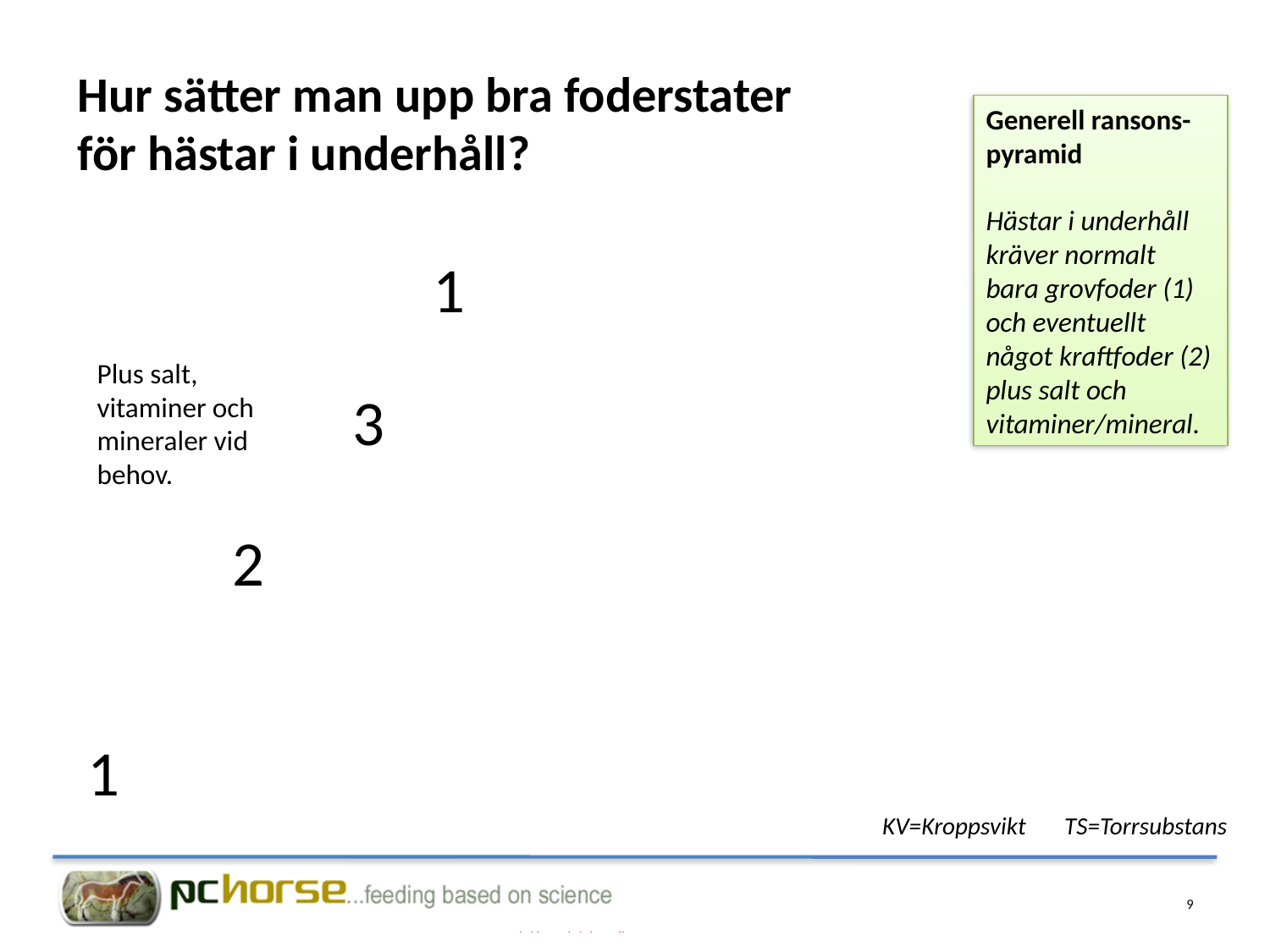

# Hur sätter man upp bra foderstater för hästar i underhåll?
Generell ransons-pyramid

Hästar i underhåll kräver normalt bara grovfoder (1) och eventuellt något kraftfoder (2) plus salt och vitaminer/mineral.

1
Plus salt, vitaminer och mineraler vid behov.
3
2
1
KV=Kroppsvikt       TS=Torrsubstans
9